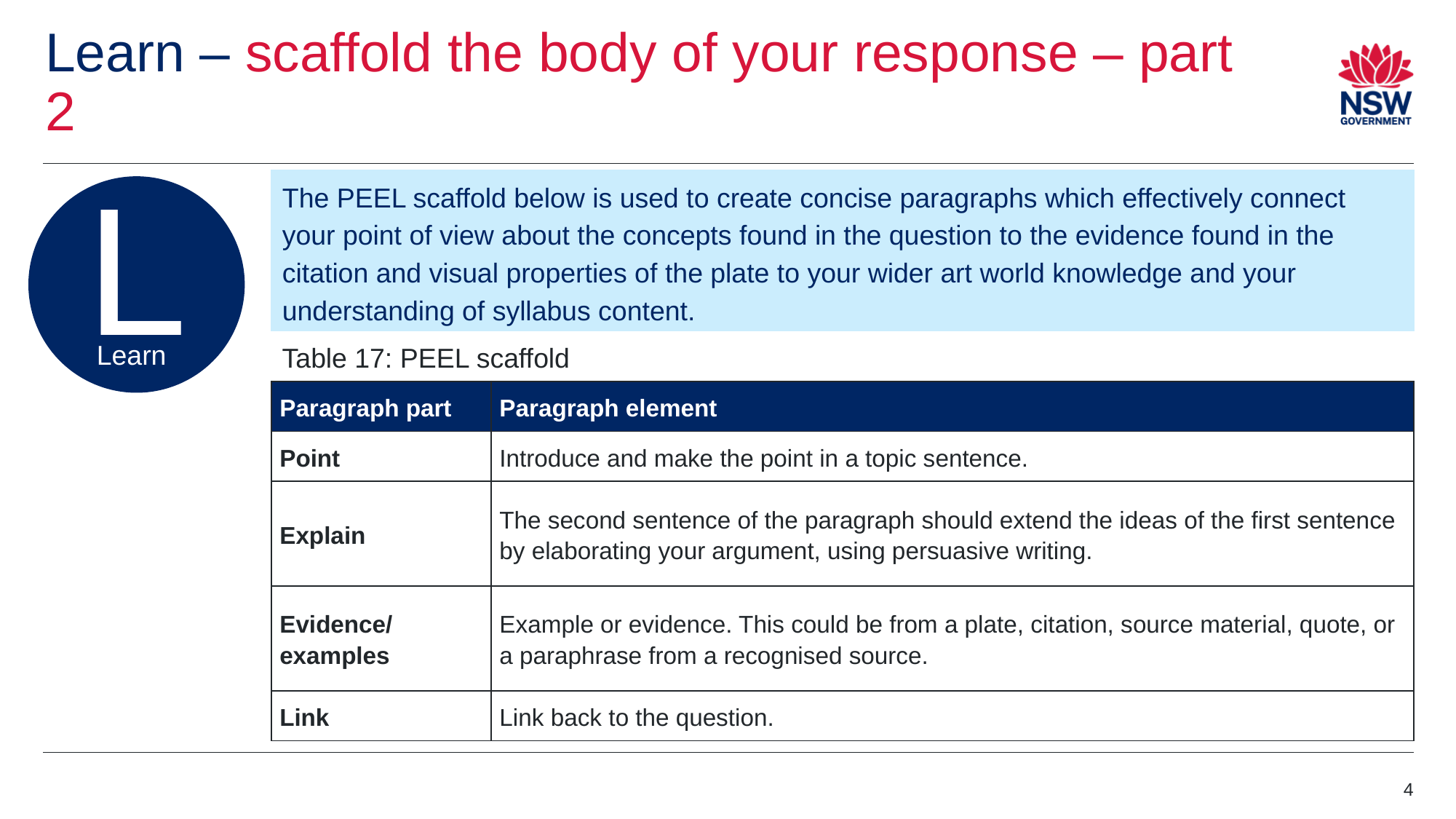

# Learn – scaffold the body of your response – part 2
The PEEL scaffold below is used to create concise paragraphs which effectively connect your point of view about the concepts found in the question to the evidence found in the citation and visual properties of the plate to your wider art world knowledge and your understanding of syllabus content.
L

Learn
Table 17: PEEL scaffold
| Paragraph part | Paragraph element |
| --- | --- |
| Point | Introduce and make the point in a topic sentence. |
| Explain | The second sentence of the paragraph should extend the ideas of the first sentence by elaborating your argument, using persuasive writing. |
| Evidence/examples | Example or evidence. This could be from a plate, citation, source material, quote, or a paraphrase from a recognised source. |
| Link | Link back to the question. |
4